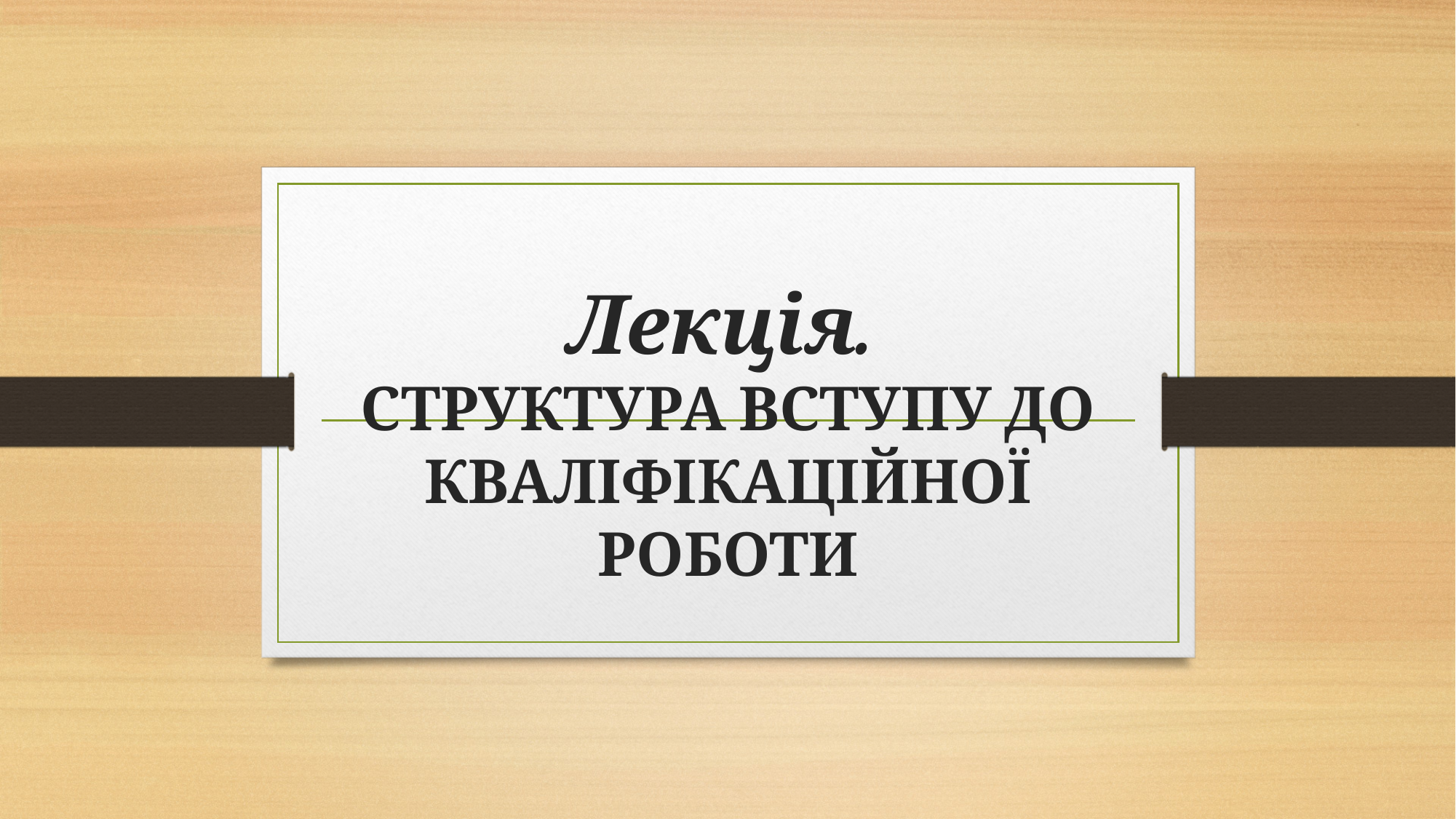

# Лекція. СТРУКТУРА ВСТУПУ ДО КВАЛІФІКАЦІЙНОЇ РОБОТИ